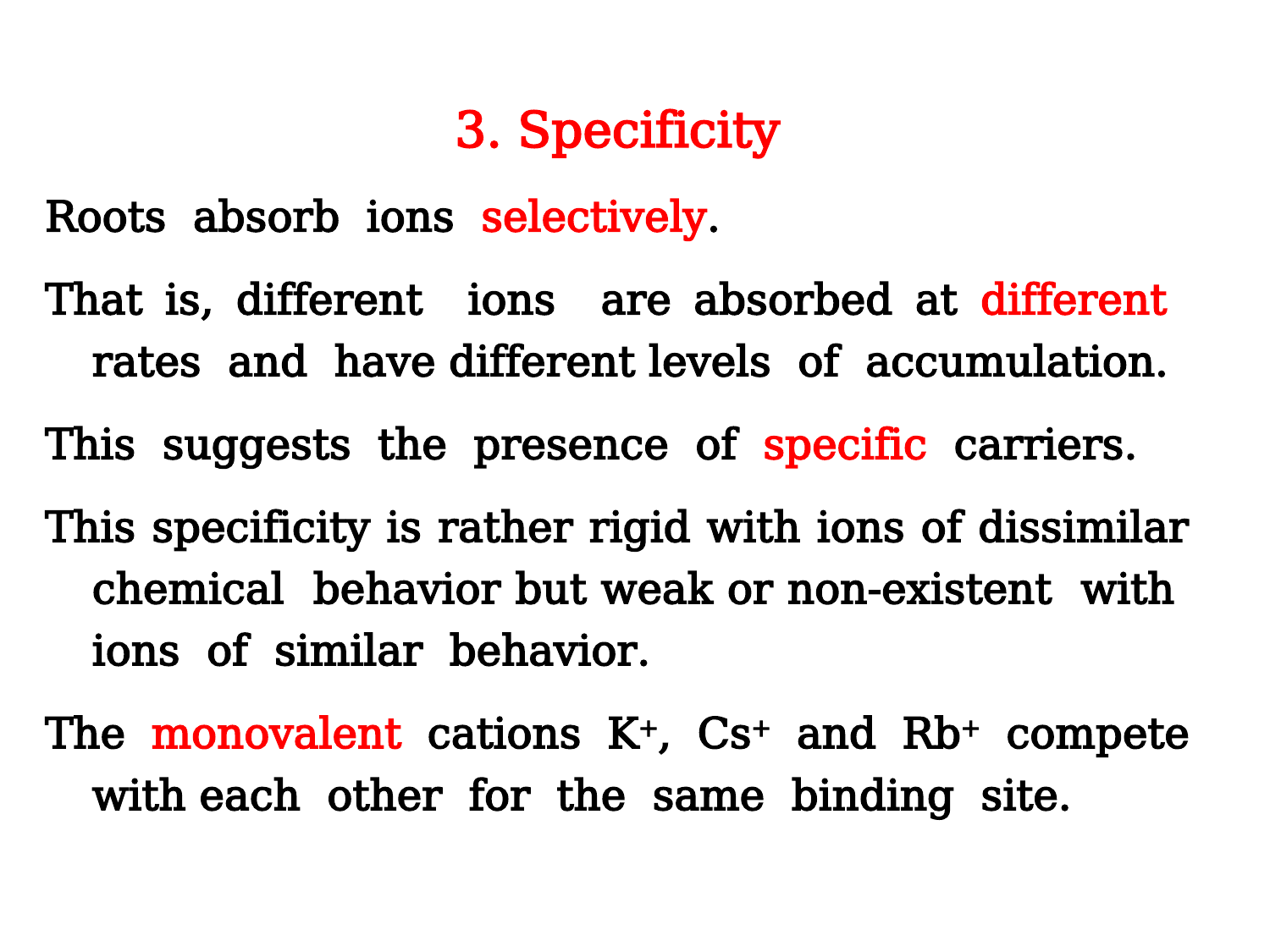

3. Specificity
Roots  absorb  ions  selectively.
That is, different  ions  are absorbed at different  rates  and  have different levels  of  accumulation.
This  suggests  the  presence  of  specific  carriers.
This specificity is rather rigid with ions of dissimilar chemical  behavior but weak or non-existent  with  ions  of  similar  behavior.
The monovalent cations K+, Cs+ and Rb+ compete with each  other  for  the  same  binding  site.